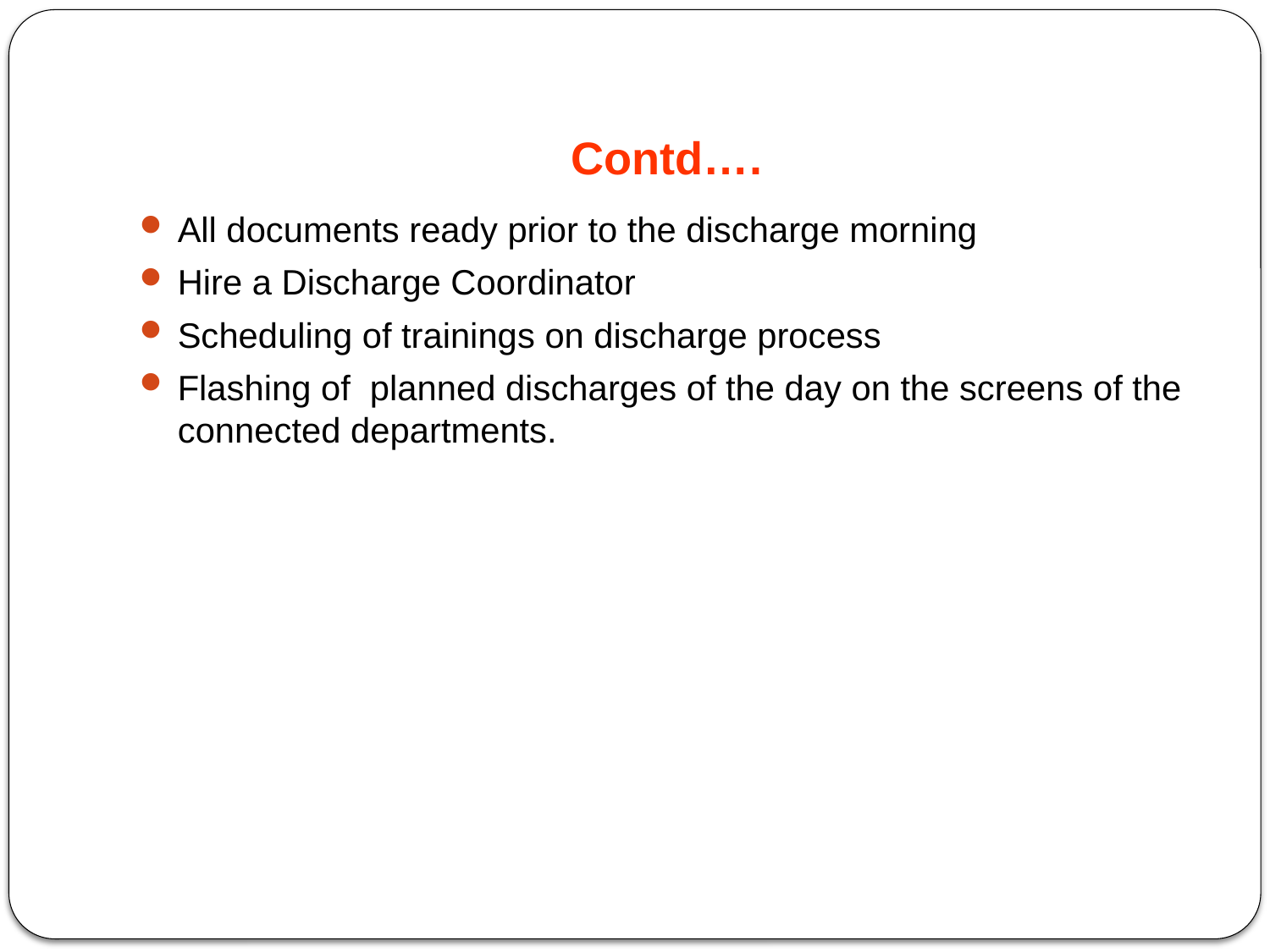

# Contd….
All documents ready prior to the discharge morning
Hire a Discharge Coordinator
Scheduling of trainings on discharge process
Flashing of  planned discharges of the day on the screens of the connected departments.